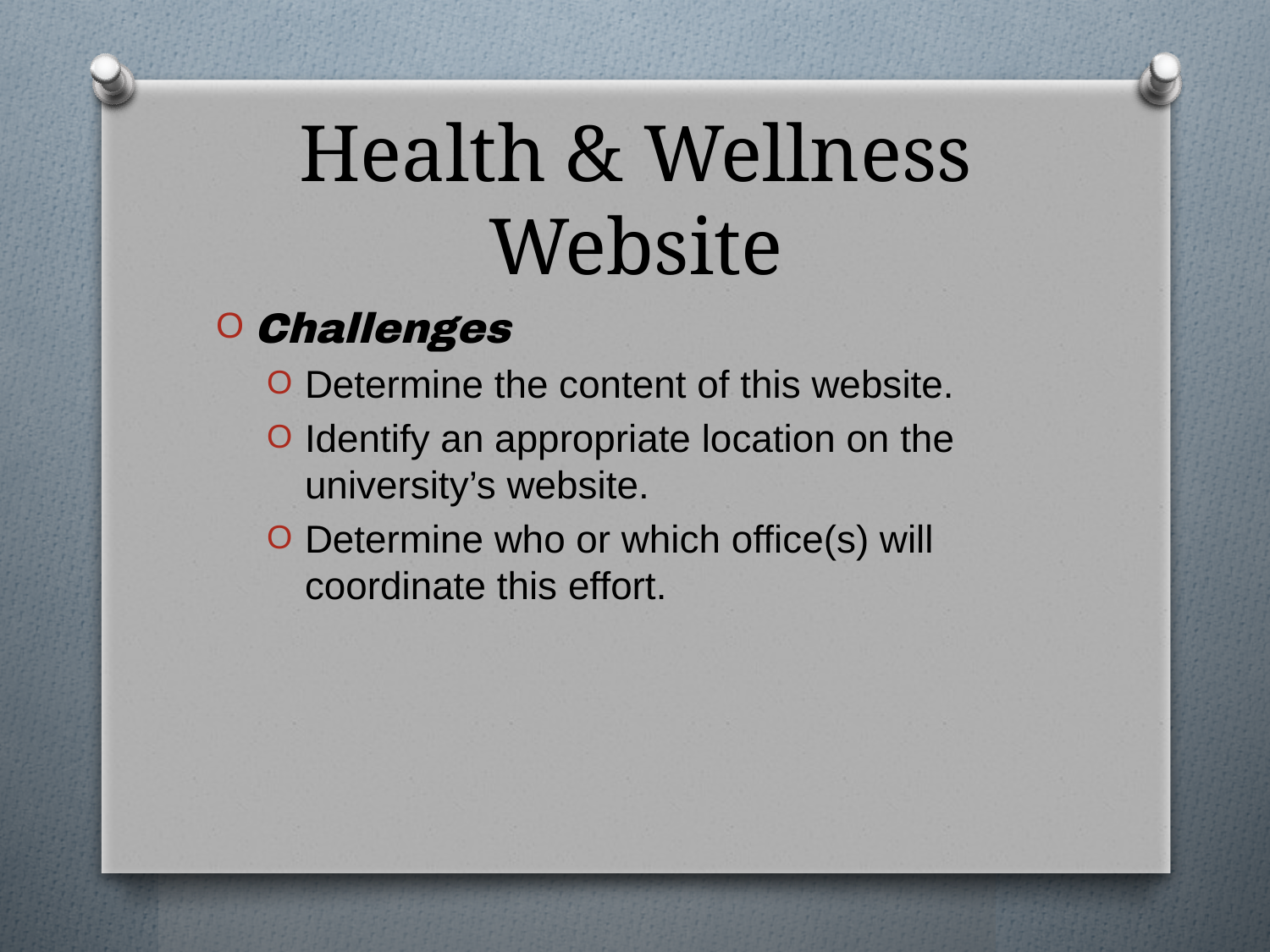

# Health & Wellness Website
Challenges
Determine the content of this website.
Identify an appropriate location on the university’s website.
Determine who or which office(s) will coordinate this effort.